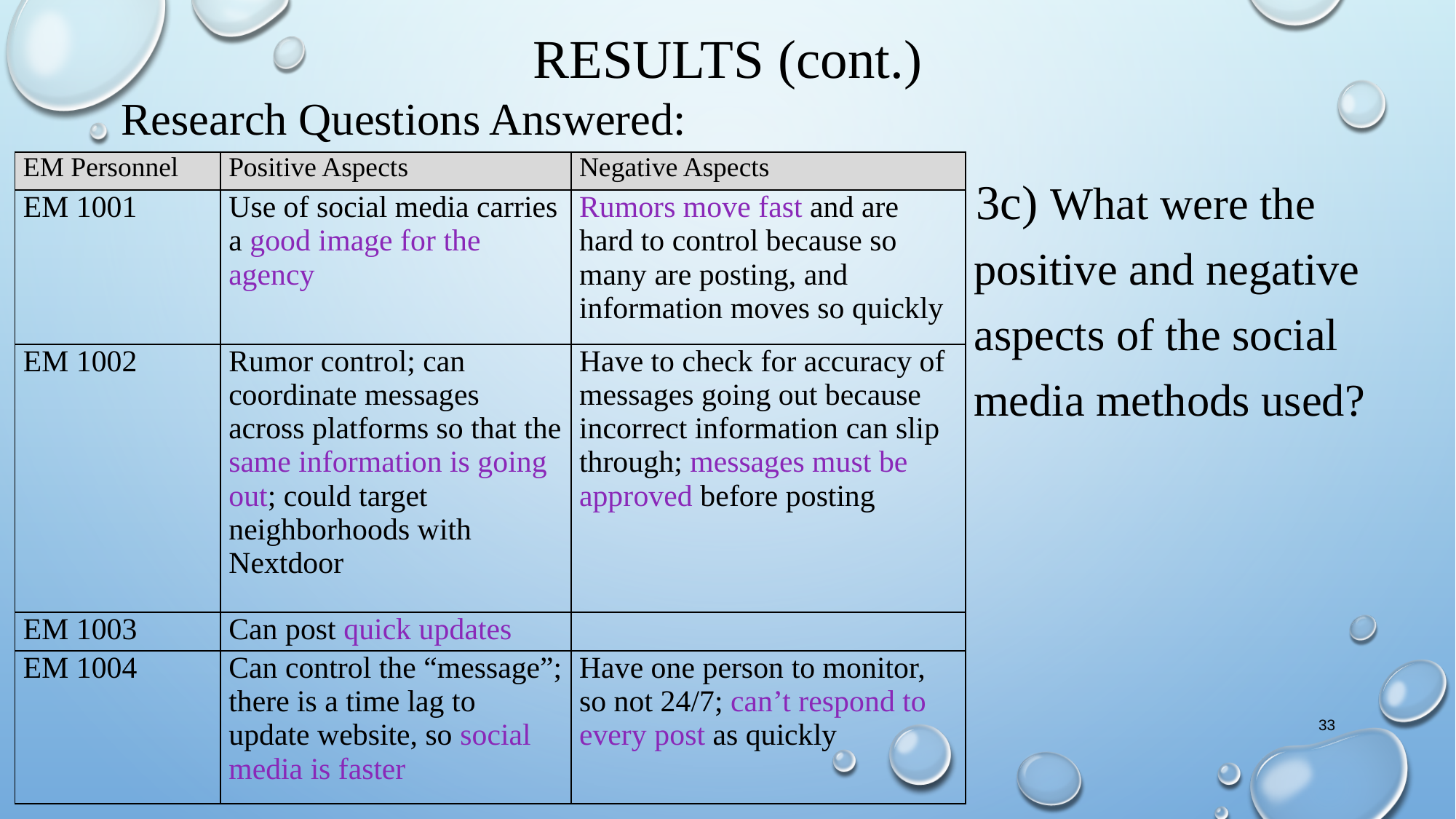

# Results (cont.)
Research Questions Answered:
    								   3c) What were the 									   positive and negative 									   aspects of the social 									   media methods used?

| EM Personnel | Positive Aspects | Negative Aspects |
| --- | --- | --- |
| EM 1001 | Use of social media carries a good image for the agency | Rumors move fast and are hard to control because so many are posting, and information moves so quickly |
| EM 1002 | Rumor control; can coordinate messages across platforms so that the same information is going out; could target neighborhoods with Nextdoor | Have to check for accuracy of messages going out because incorrect information can slip through; messages must be approved before posting |
| EM 1003 | Can post quick updates |  |
| EM 1004 | Can control the “message”; there is a time lag to update website, so social media is faster | Have one person to monitor, so not 24/7; can’t respond to every post as quickly |
33